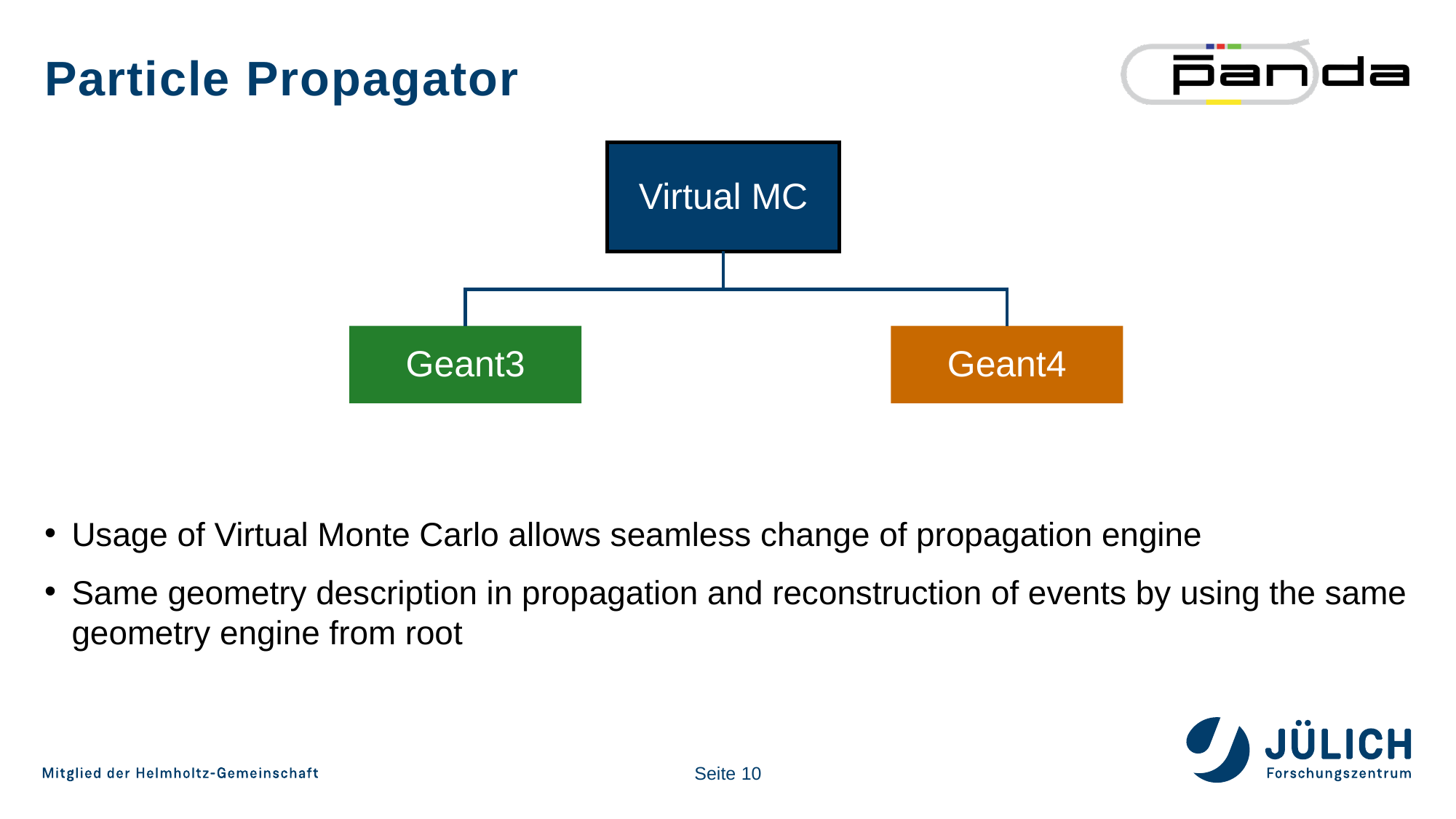

# Particle Propagator
Virtual MC
Geant3
Geant4
Usage of Virtual Monte Carlo allows seamless change of propagation engine
Same geometry description in propagation and reconstruction of events by using the same geometry engine from root
Seite 10